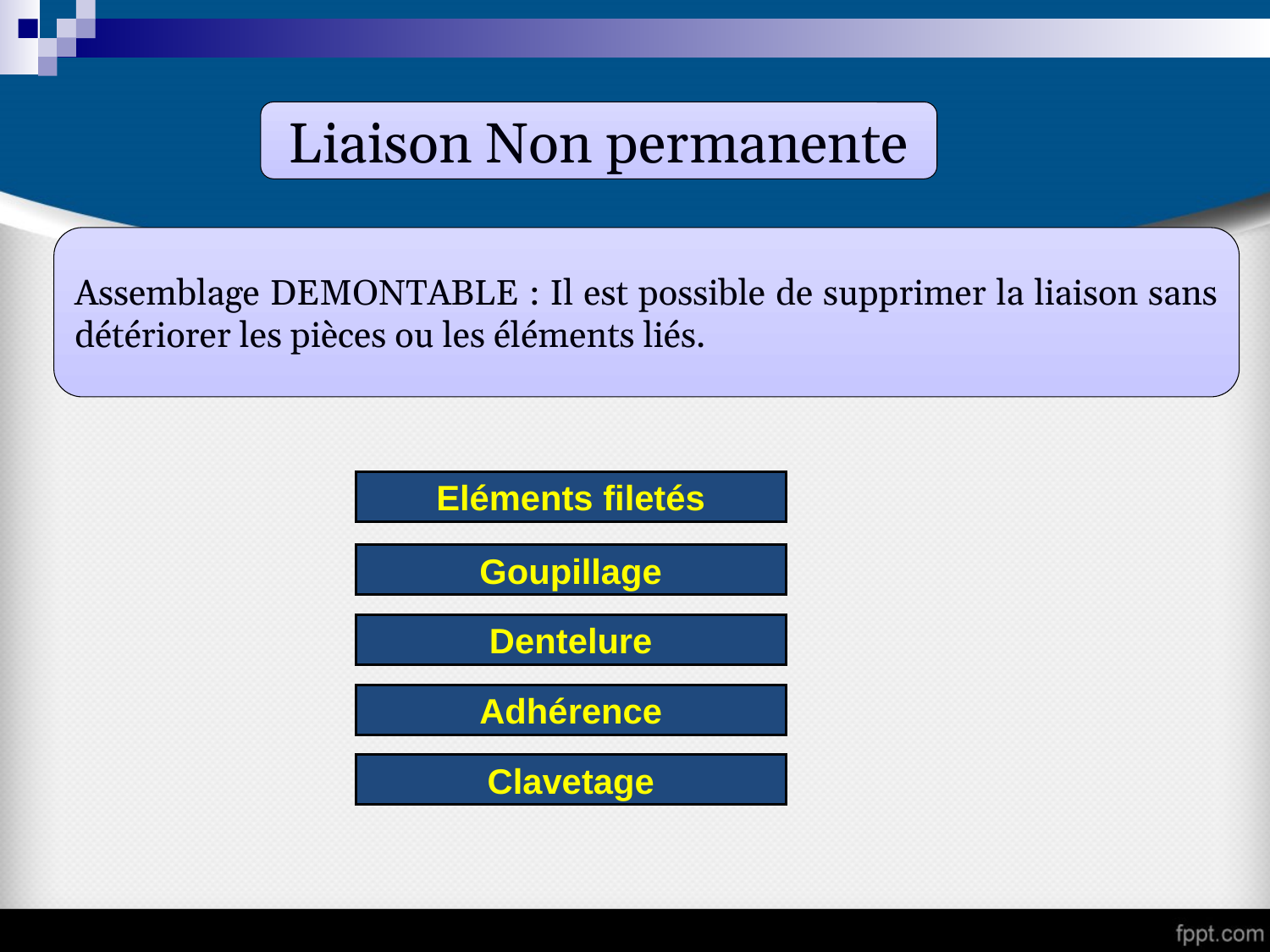

Liaison Non permanente
Assemblage DEMONTABLE : Il est possible de supprimer la liaison sans détériorer les pièces ou les éléments liés.
Eléments filetés
Goupillage
Dentelure
Adhérence
Clavetage